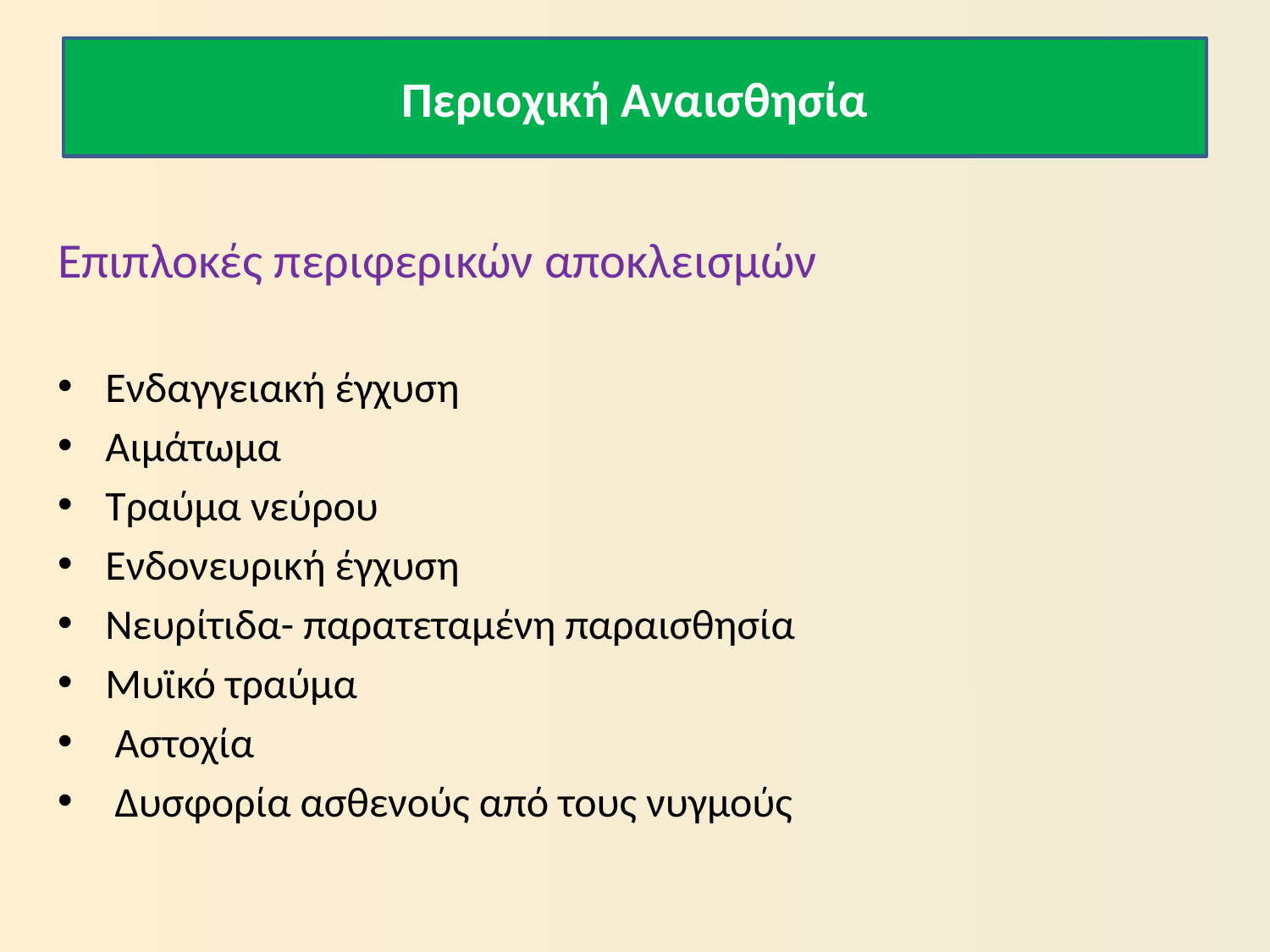

# Περιοχική Αναισθησία
Επιπλοκές περιφερικών αποκλεισμών

Ενδαγγειακή έγχυση
Αιμάτωμα
Τραύμα νεύρου
Ενδονευρική έγχυση
Νευρίτιδα- παρατεταμένη παραισθησία
Μυϊκό τραύμα
 Αστοχία
 Δυσφορία ασθενούς από τους νυγμούς